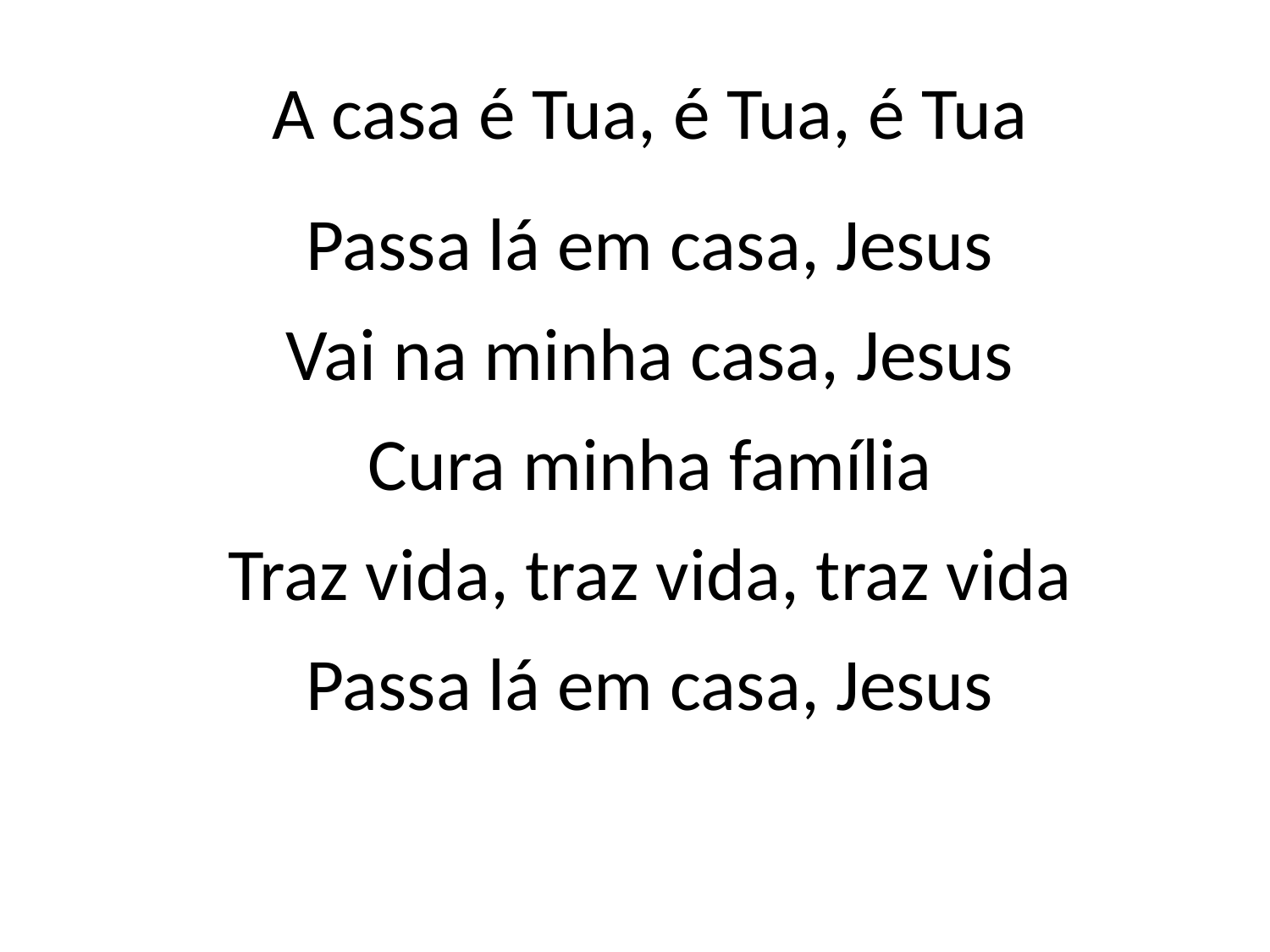

A casa é Tua, é Tua, é Tua

Passa lá em casa, Jesus

Vai na minha casa, Jesus

Cura minha família

Traz vida, traz vida, traz vida

Passa lá em casa, Jesus
#